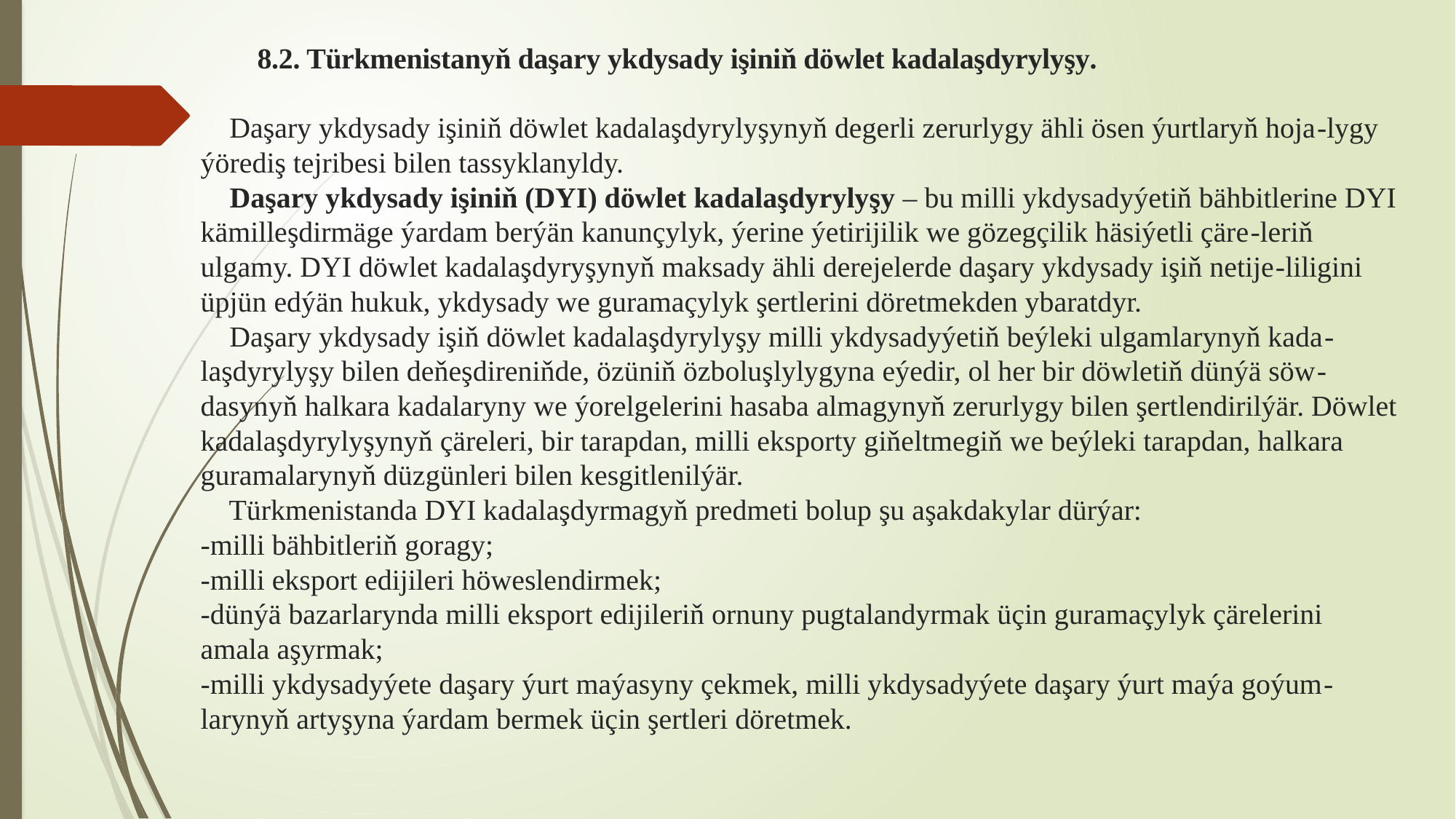

# 8.2. Türkmenistanyň daşary ykdysady işiniň döwlet kadalaşdyrylyşy.   Daşary ykdysady işiniň döwlet kadalaşdyrylyşynyň degerli zerurlygy ähli ösen ýurtlaryň hoja-lygy ýörediş tejribesi bilen tassyklanyldy. Daşary ykdysady işiniň (DYI) döwlet kadalaşdyrylyşy – bu milli ykdysadyýetiň bähbitlerine DYI kämilleşdirmäge ýardam berýän kanunçylyk, ýerine ýetirijilik we gözegçilik häsiýetli çäre-leriň ulgamy. DYI döwlet kadalaşdyryşynyň maksady ähli derejelerde daşary ykdysady işiň netije-liligini üpjün edýän hukuk, ykdysady we guramaçylyk şertlerini döretmekden ybaratdyr. Daşary ykdysady işiň döwlet kadalaşdyrylyşy milli ykdysadyýetiň beýleki ulgamlarynyň kada-laşdyrylyşy bilen deňeşdireniňde, özüniň özboluşlylygyna eýedir, ol her bir döwletiň dünýä söw-dasynyň halkara kadalaryny we ýorelgelerini hasaba almagynyň zerurlygy bilen şertlendirilýär. Döwlet kadalaşdyrylyşynyň çäreleri, bir tarapdan, milli eksporty giňeltmegiň we beýleki tarapdan, halkara guramalarynyň düzgünleri bilen kesgitlenilýär. Türkmenistanda DYI kadalaşdyrmagyň predmeti bolup şu aşakdakylar dürýar: -milli bähbitleriň goragy; -milli eksport edijileri höweslendirmek; -dünýä bazarlarynda milli eksport edijileriň ornuny pugtalandyrmak üçin guramaçylyk çärelerini amala aşyrmak; -milli ykdysadyýete daşary ýurt maýasyny çekmek, milli ykdysadyýete daşary ýurt maýa goýum-larynyň artyşyna ýardam bermek üçin şertleri döretmek.